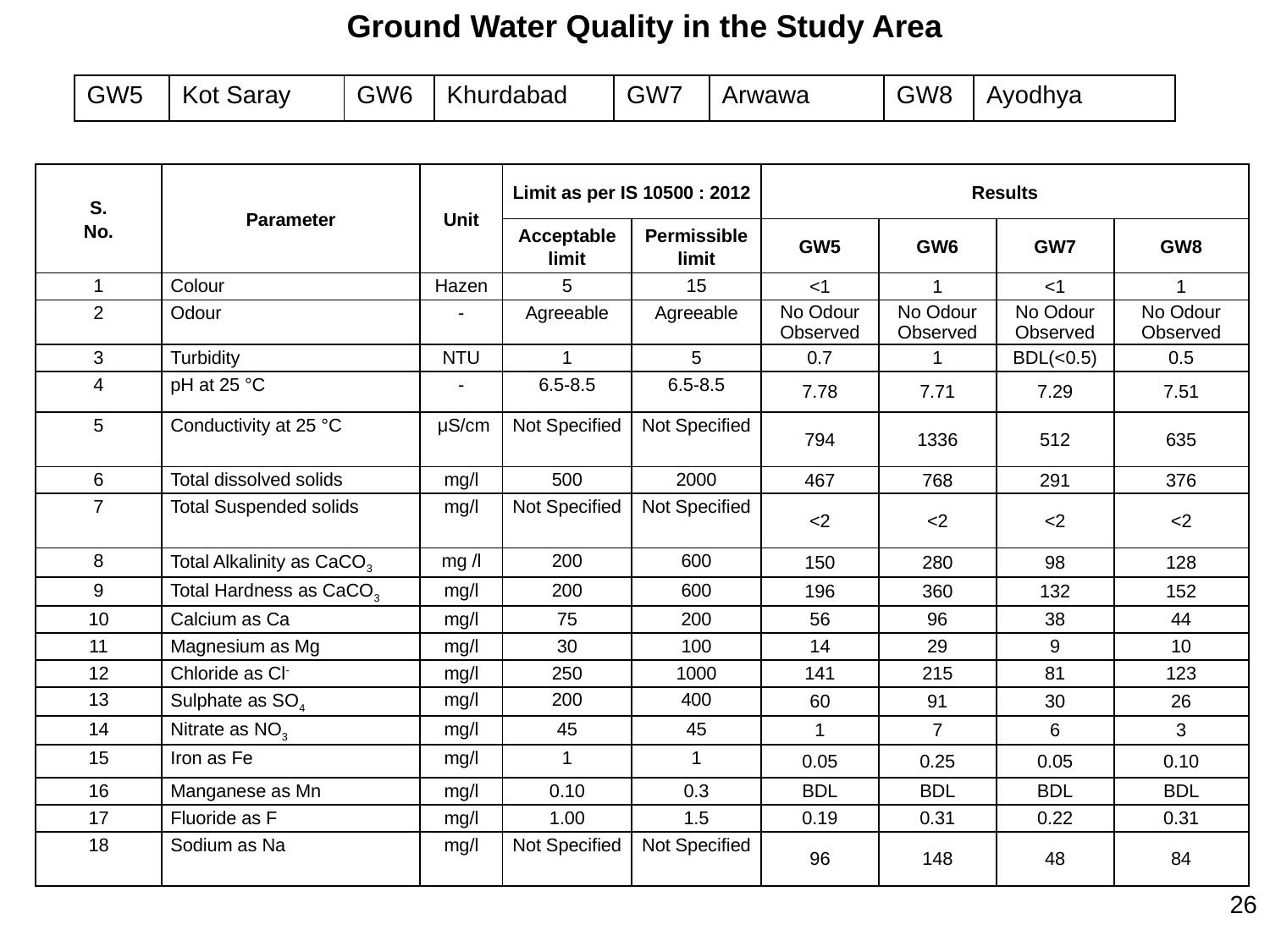

Ground Water Quality in the Study Area
| GW5 | Kot Saray | GW6 | Khurdabad | GW7 | Arwawa | GW8 | Ayodhya |
| --- | --- | --- | --- | --- | --- | --- | --- |
| S. No. | Parameter | Unit | Limit as per IS 10500 : 2012 |  | Results |  |  |  |
| --- | --- | --- | --- | --- | --- | --- | --- | --- |
|  |  |  | Acceptable limit | Permissible limit | GW5 | GW6 | GW7 | GW8 |
| 1 | Colour | Hazen | 5 | 15 | <1 | 1 | <1 | 1 |
| 2 | Odour | - | Agreeable | Agreeable | No Odour Observed | No Odour Observed | No Odour Observed | No Odour Observed |
| 3 | Turbidity | NTU | 1 | 5 | 0.7 | 1 | BDL(<0.5) | 0.5 |
| 4 | pH at 25 °C | - | 6.5-8.5 | 6.5-8.5 | 7.78 | 7.71 | 7.29 | 7.51 |
| 5 | Conductivity at 25 °C | μS/cm | Not Specified | Not Specified | 794 | 1336 | 512 | 635 |
| 6 | Total dissolved solids | mg/l | 500 | 2000 | 467 | 768 | 291 | 376 |
| 7 | Total Suspended solids | mg/l | Not Specified | Not Specified | <2 | <2 | <2 | <2 |
| 8 | Total Alkalinity as CaCO3 | mg /l | 200 | 600 | 150 | 280 | 98 | 128 |
| 9 | Total Hardness as CaCO3 | mg/l | 200 | 600 | 196 | 360 | 132 | 152 |
| 10 | Calcium as Ca | mg/l | 75 | 200 | 56 | 96 | 38 | 44 |
| 11 | Magnesium as Mg | mg/l | 30 | 100 | 14 | 29 | 9 | 10 |
| 12 | Chloride as Cl- | mg/l | 250 | 1000 | 141 | 215 | 81 | 123 |
| 13 | Sulphate as SO4 | mg/l | 200 | 400 | 60 | 91 | 30 | 26 |
| 14 | Nitrate as NO3 | mg/l | 45 | 45 | 1 | 7 | 6 | 3 |
| 15 | Iron as Fe | mg/l | 1 | 1 | 0.05 | 0.25 | 0.05 | 0.10 |
| 16 | Manganese as Mn | mg/l | 0.10 | 0.3 | BDL | BDL | BDL | BDL |
| 17 | Fluoride as F | mg/l | 1.00 | 1.5 | 0.19 | 0.31 | 0.22 | 0.31 |
| 18 | Sodium as Na | mg/l | Not Specified | Not Specified | 96 | 148 | 48 | 84 |
26